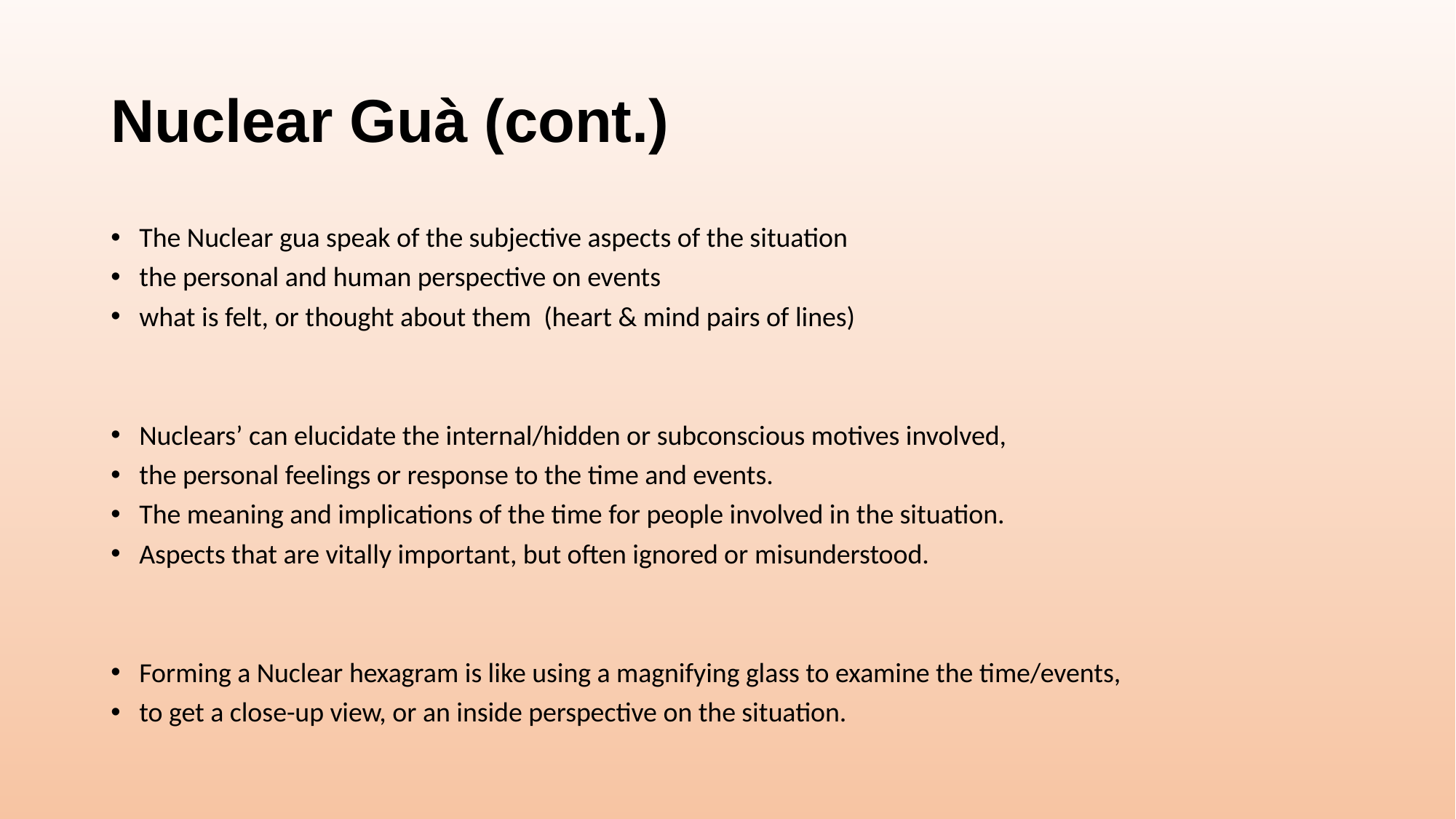

# Nuclear Guà (cont.)
The Nuclear gua speak of the subjective aspects of the situation
the personal and human perspective on events
what is felt, or thought about them  (heart & mind pairs of lines)

Nuclears’ can elucidate the internal/hidden or subconscious motives involved,
the personal feelings or response to the time and events.
The meaning and implications of the time for people involved in the situation.
Aspects that are vitally important, but often ignored or misunderstood.

Forming a Nuclear hexagram is like using a magnifying glass to examine the time/events,
to get a close-up view, or an inside perspective on the situation.